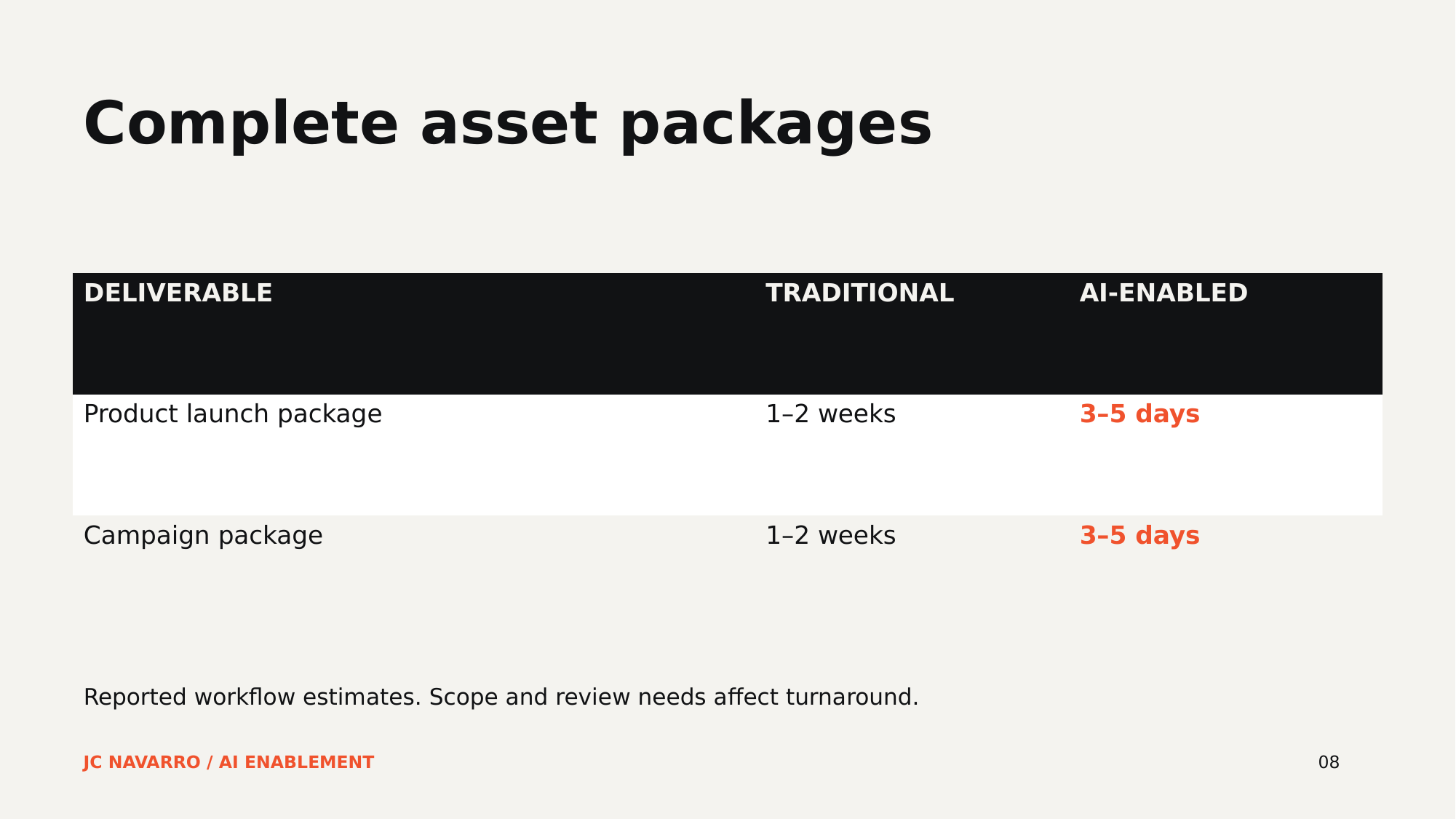

Complete asset packages
| DELIVERABLE | TRADITIONAL | AI-ENABLED |
| --- | --- | --- |
| Product launch package | 1–2 weeks | 3–5 days |
| Campaign package | 1–2 weeks | 3–5 days |
Reported workflow estimates. Scope and review needs affect turnaround.
JC NAVARRO / AI ENABLEMENT
08